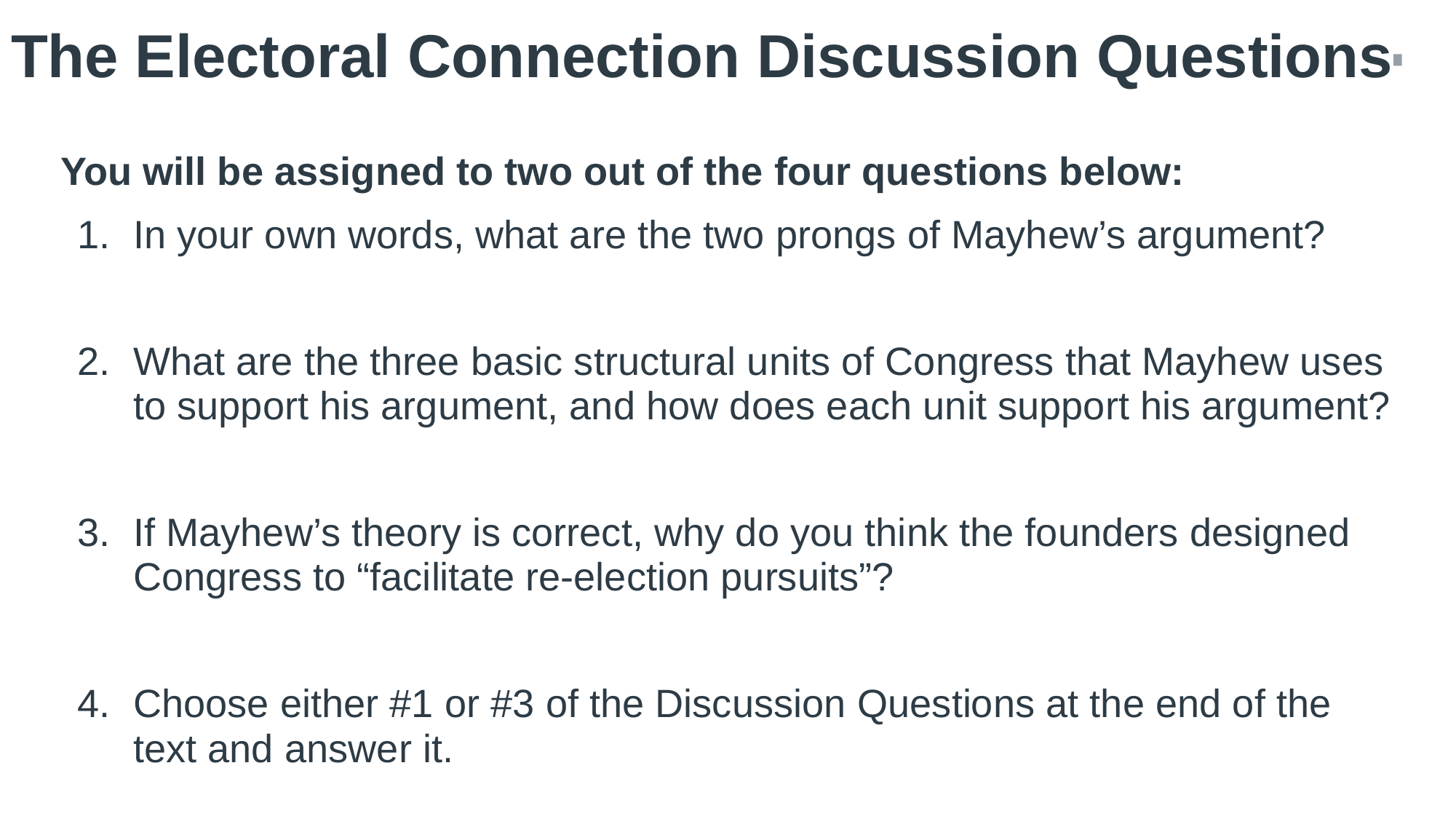

# The Electoral Connection Discussion Questions

You will be assigned to two out of the four questions below:
In your own words, what are the two prongs of Mayhew’s argument?

What are the three basic structural units of Congress that Mayhew uses to support his argument, and how does each unit support his argument?

If Mayhew’s theory is correct, why do you think the founders designed Congress to “facilitate re-election pursuits”?

Choose either #1 or #3 of the Discussion Questions at the end of the text and answer it.